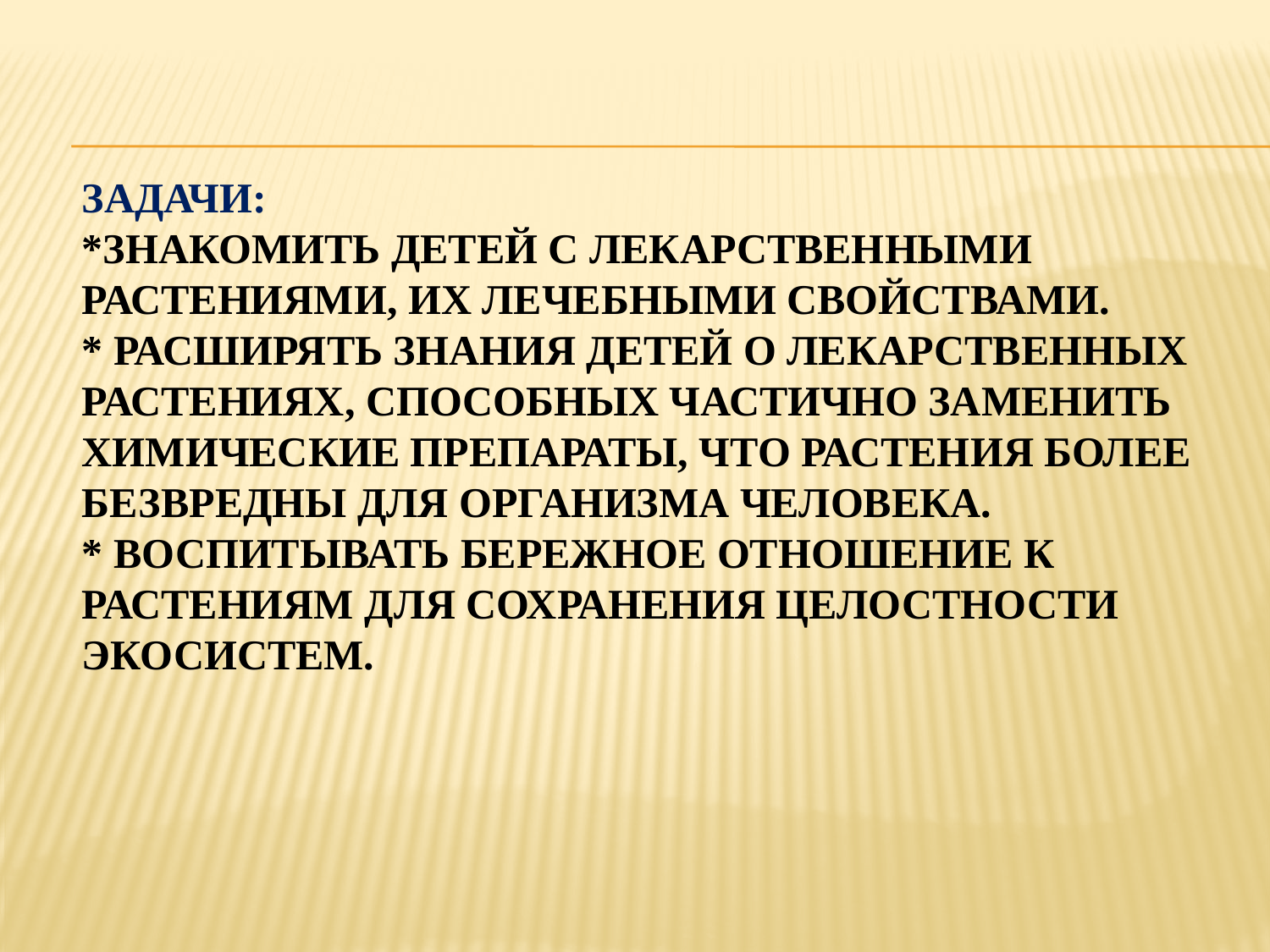

# ЗАДАЧИ: *Знакомить детей с лекарственными растениями, их лечебными свойствами. * Расширять знания детей о лекарственных растениях, способных частично заменить химические препараты, что растения более безвредны для организма человека. * Воспитывать бережное отношение к растениям для сохранения целостности экосистем.